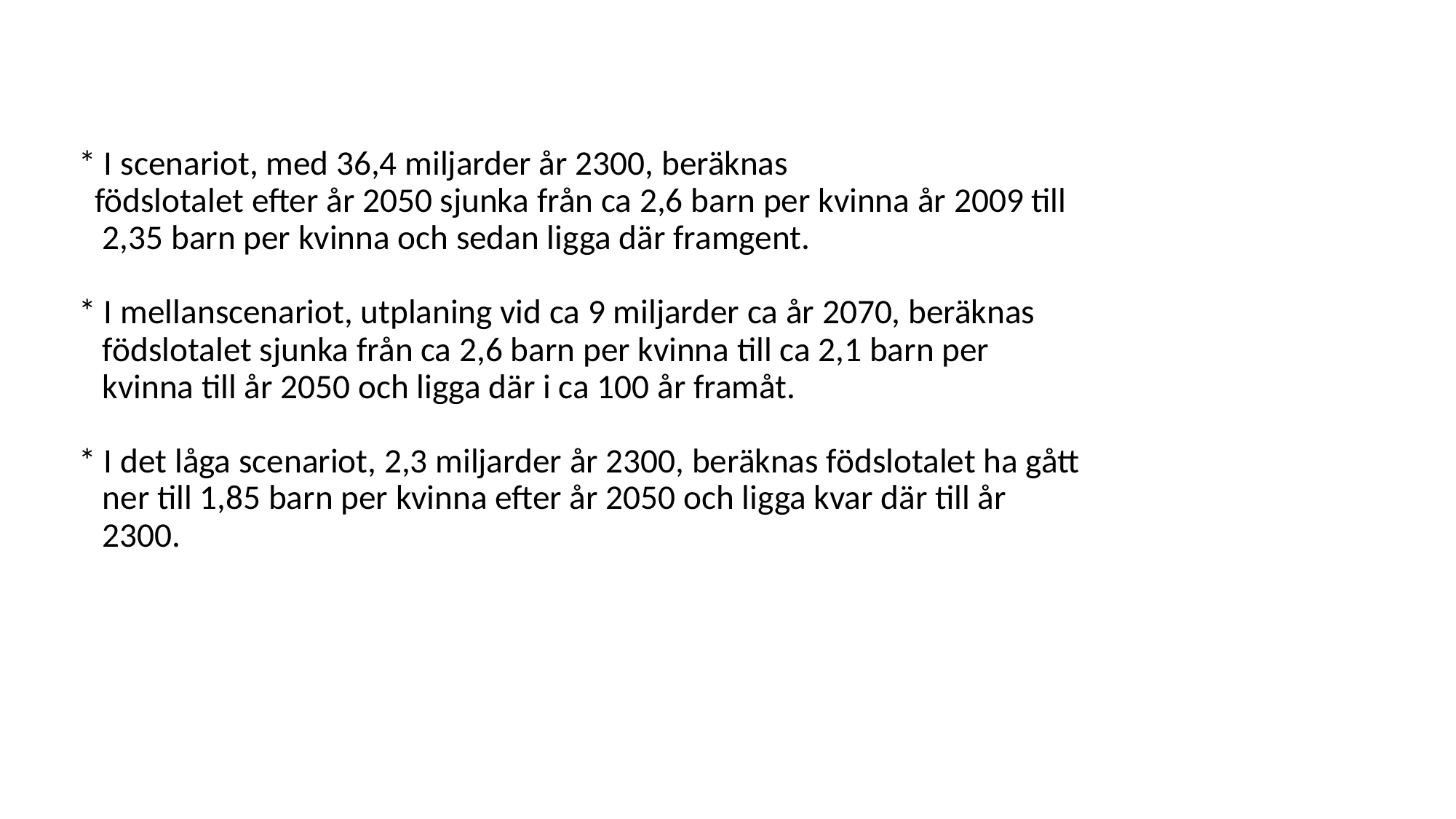

# * I scenariot, med 36,4 miljarder år 2300, beräknas födslotalet efter år 2050 sjunka från ca 2,6 barn per kvinna år 2009 till 2,35 barn per kvinna och sedan ligga där framgent. * I mellanscenariot, utplaning vid ca 9 miljarder ca år 2070, beräknas födslotalet sjunka från ca 2,6 barn per kvinna till ca 2,1 barn per kvinna till år 2050 och ligga där i ca 100 år framåt. * I det låga scenariot, 2,3 miljarder år 2300, beräknas födslotalet ha gått ner till 1,85 barn per kvinna efter år 2050 och ligga kvar där till år 2300.